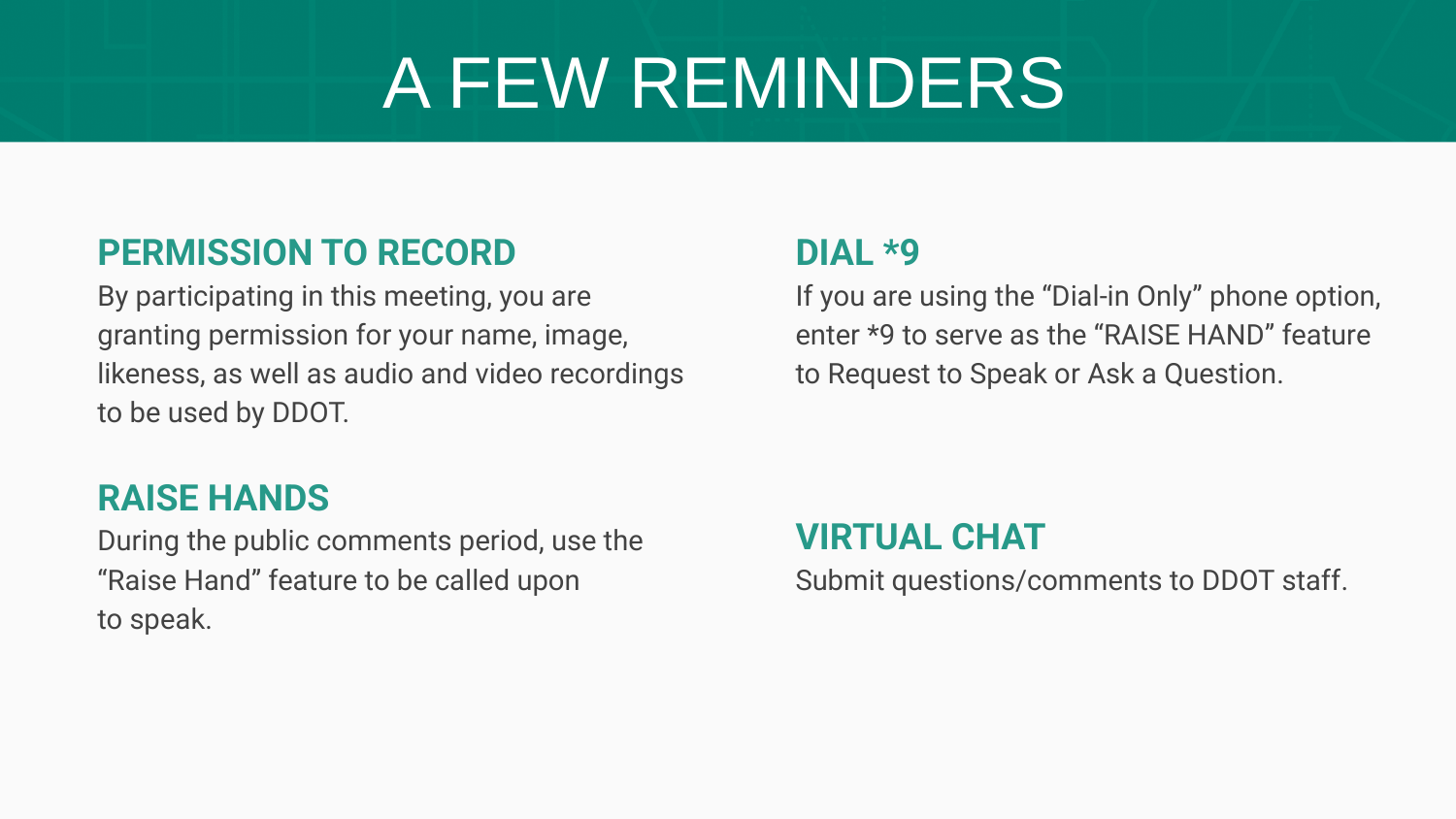

# A FEW REMINDERS
PERMISSION TO RECORD
By participating in this meeting, you are granting permission for your name, image, likeness, as well as audio and video recordings to be used by DDOT.
RAISE HANDS
During the public comments period, use the “Raise Hand” feature to be called upon
to speak.
DIAL *9
If you are using the “Dial-in Only” phone option, enter *9 to serve as the “RAISE HAND” feature to Request to Speak or Ask a Question.

VIRTUAL CHAT
Submit questions/comments to DDOT staff.